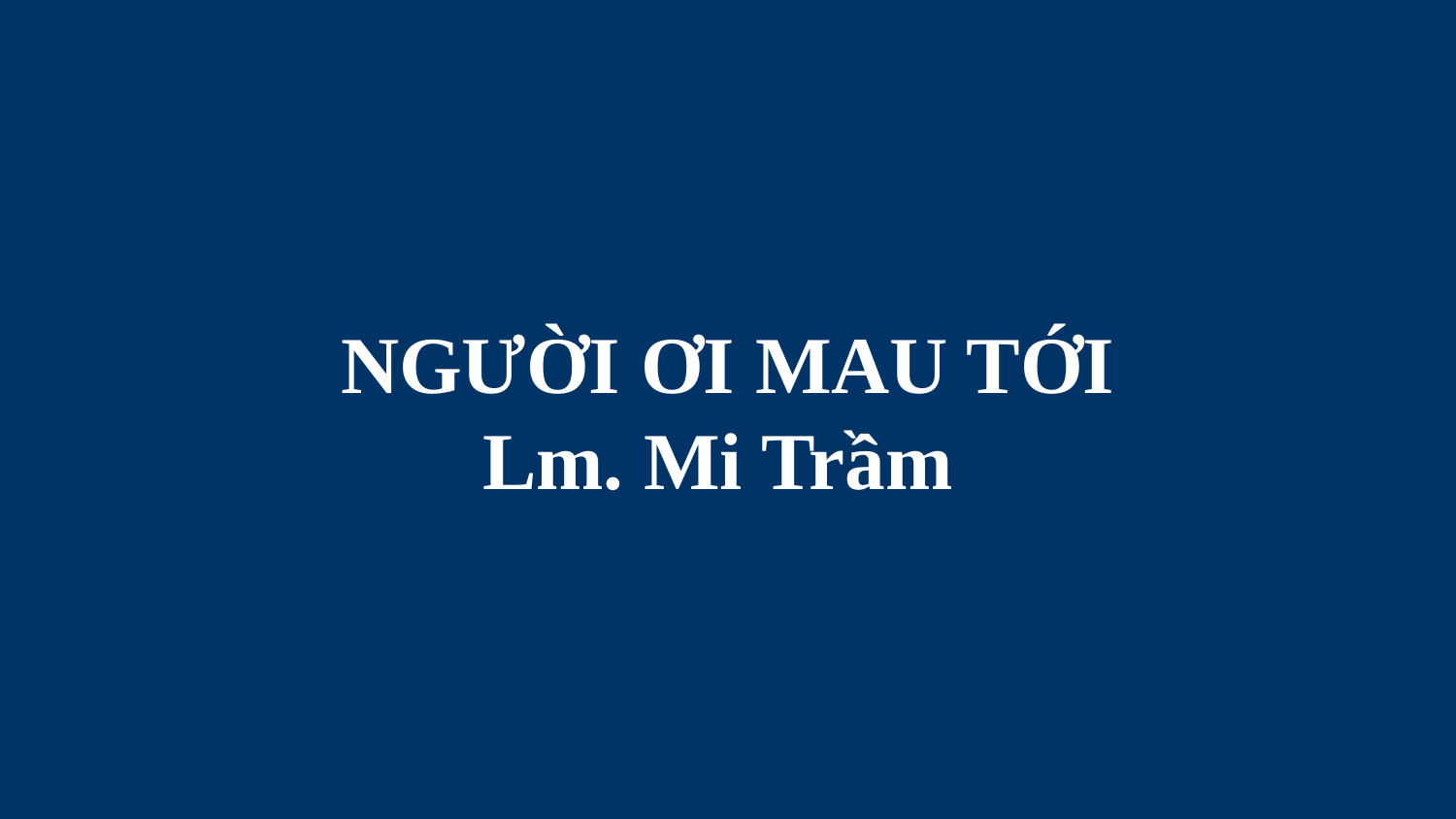

# NGƯỜI ƠI MAU TỚI Lm. Mi Trầm